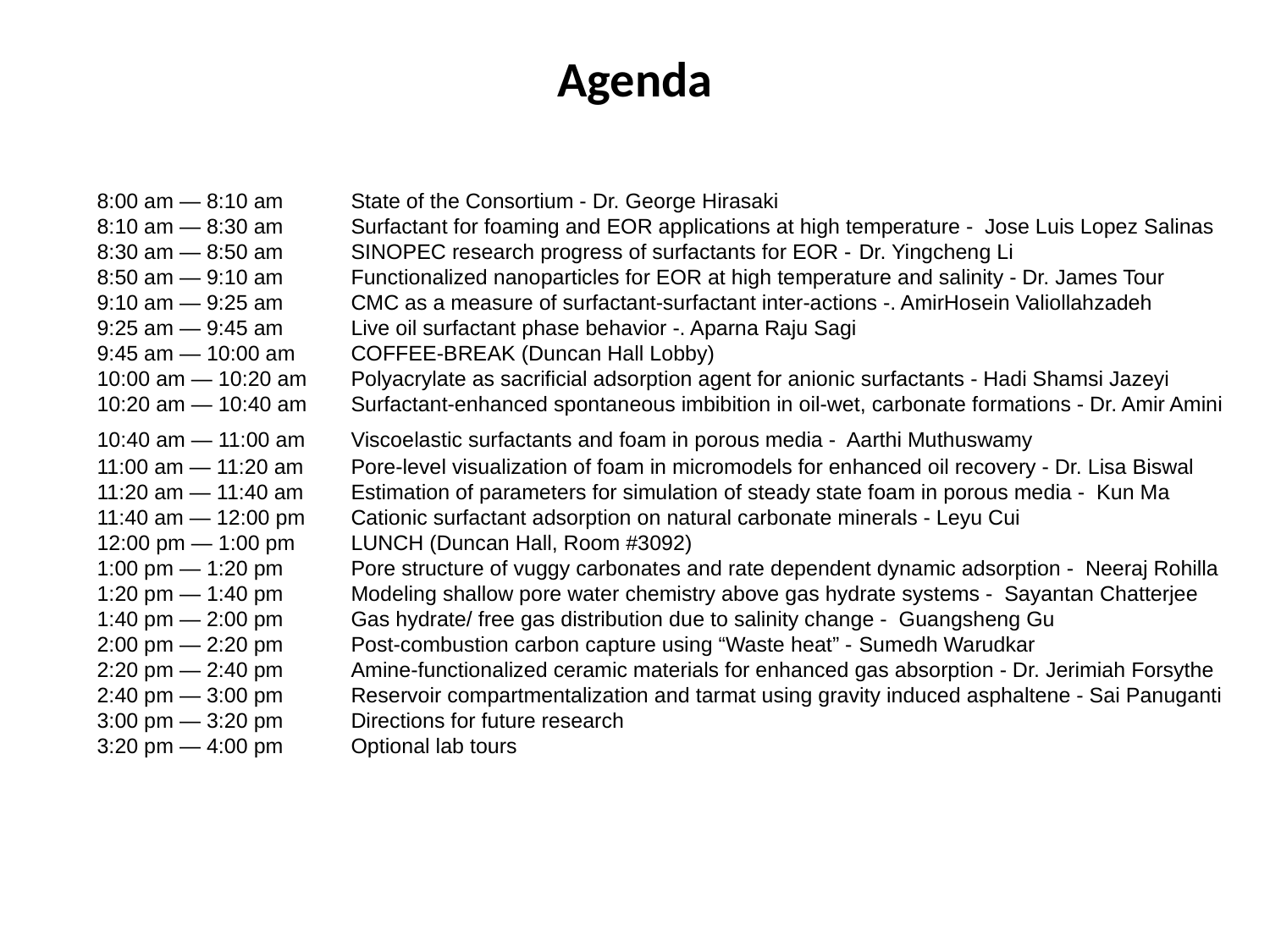

# Agenda
8:00 am — 8:10 am 	State of the Consortium - Dr. George Hirasaki
8:10 am — 8:30 am 	Surfactant for foaming and EOR applications at high temperature -  Jose Luis Lopez Salinas
8:30 am — 8:50 am 	SINOPEC research progress of surfactants for EOR -	Dr. Yingcheng Li
8:50 am — 9:10 am 	Functionalized nanoparticles for EOR at high temperature and salinity - Dr. James Tour
9:10 am — 9:25 am 	CMC as a measure of surfactant-surfactant inter-actions -. AmirHosein Valiollahzadeh
9:25 am — 9:45 am 	Live oil surfactant phase behavior -. Aparna Raju Sagi
9:45 am — 10:00 am 	COFFEE-BREAK (Duncan Hall Lobby)
10:00 am — 10:20 am 	Polyacrylate as sacrificial adsorption agent for anionic surfactants - Hadi Shamsi Jazeyi
10:20 am — 10:40 am 	Surfactant-enhanced spontaneous imbibition in oil-wet, carbonate formations - Dr. Amir Amini
10:40 am — 11:00 am 	Viscoelastic surfactants and foam in porous media -  Aarthi Muthuswamy
11:00 am — 11:20 am 	Pore-level visualization of foam in micromodels for enhanced oil recovery - Dr. Lisa Biswal
11:20 am — 11:40 am 	Estimation of parameters for simulation of steady state foam in porous media -  Kun Ma
11:40 am — 12:00 pm 	Cationic surfactant adsorption on natural carbonate minerals - Leyu Cui
12:00 pm — 1:00 pm 	LUNCH (Duncan Hall, Room #3092)
1:00 pm — 1:20 pm 	Pore structure of vuggy carbonates and rate dependent dynamic adsorption -  Neeraj Rohilla
1:20 pm — 1:40 pm 	Modeling shallow pore water chemistry above gas hydrate systems -  Sayantan Chatterjee
1:40 pm — 2:00 pm 	Gas hydrate/ free gas distribution due to salinity change -  Guangsheng Gu
2:00 pm — 2:20 pm 	Post-combustion carbon capture using “Waste heat” -	Sumedh Warudkar
2:20 pm — 2:40 pm 	Amine-functionalized ceramic materials for enhanced gas absorption - Dr. Jerimiah Forsythe
2:40 pm — 3:00 pm 	Reservoir compartmentalization and tarmat using gravity induced asphaltene - Sai Panuganti
3:00 pm — 3:20 pm 	Directions for future research
3:20 pm — 4:00 pm 	Optional lab tours